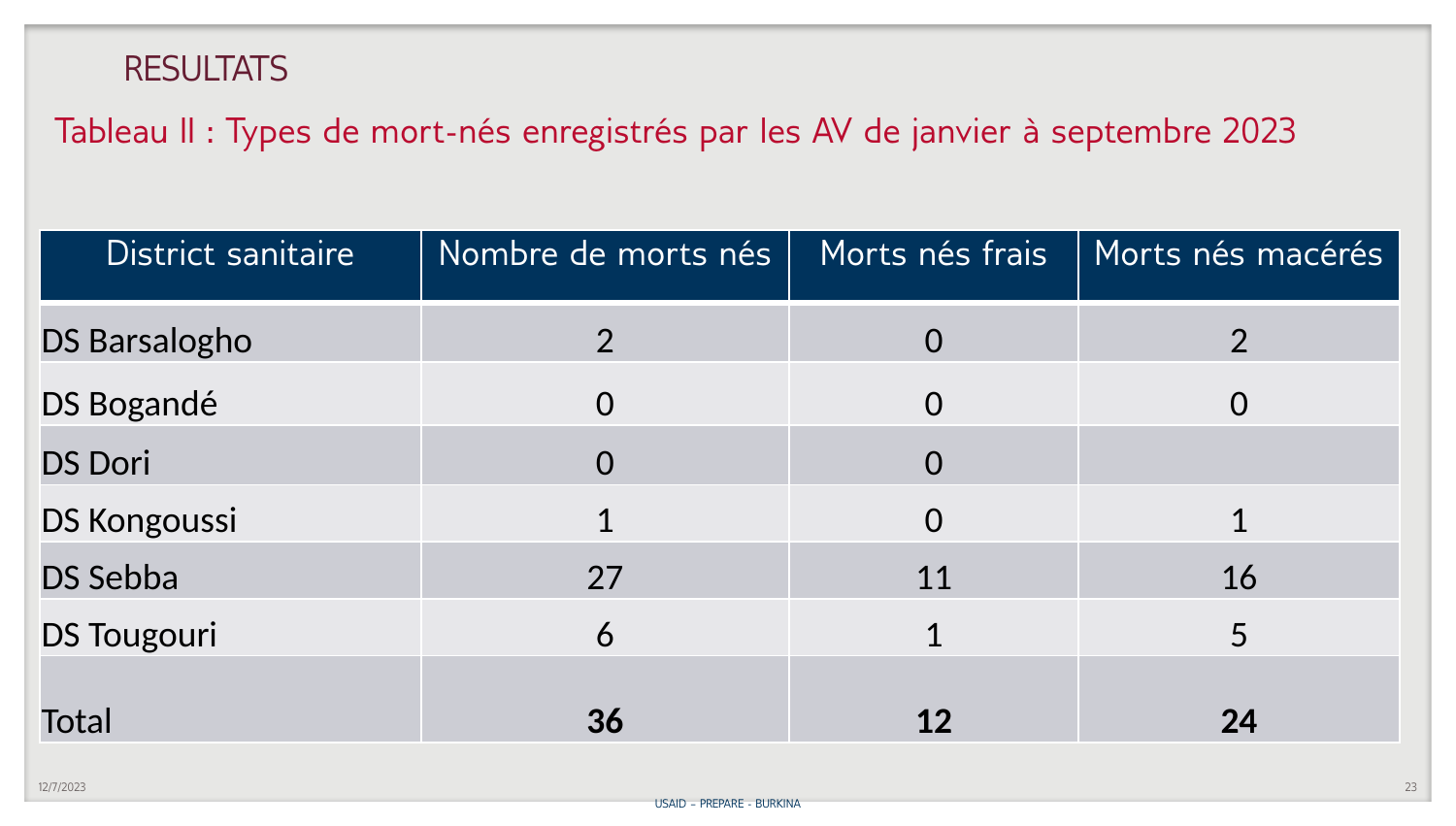

# RESULTATS
Tableau II : Types de mort-nés enregistrés par les AV de janvier à septembre 2023
| District sanitaire | Nombre de morts nés | Morts nés frais | Morts nés macérés |
| --- | --- | --- | --- |
| DS Barsalogho | 2 | 0 | 2 |
| DS Bogandé | 0 | 0 | 0 |
| DS Dori | 0 | 0 |  |
| DS Kongoussi | 1 | 0 | 1 |
| DS Sebba | 27 | 11 | 16 |
| DS Tougouri | 6 | 1 | 5 |
| Total | 36 | 12 | 24 |
12/7/2023
23
USAID – PREPARE - BURKINA